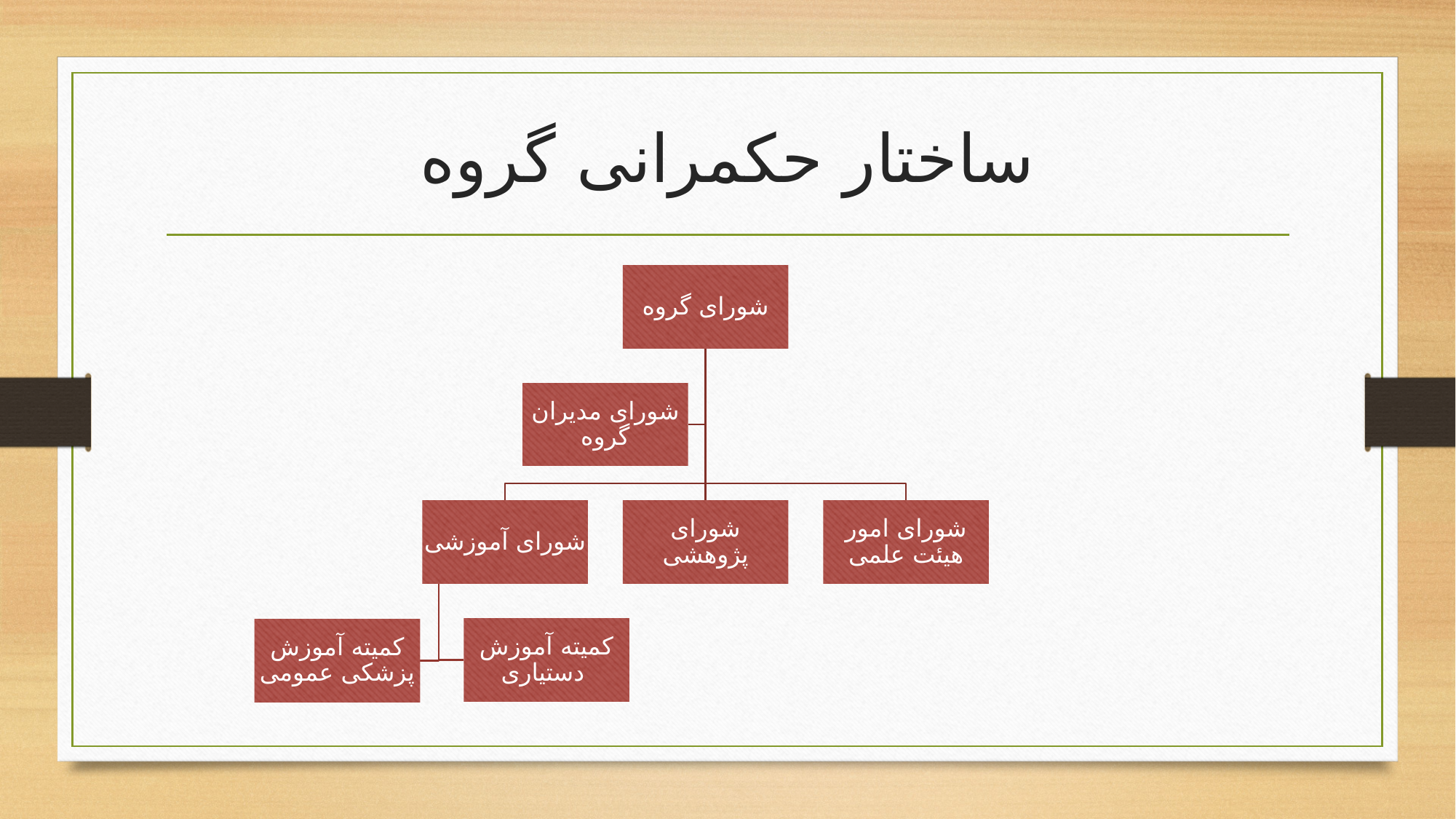

# ساختار حکمرانی گروه
شورای گروه
شورای آموزشی
کمیته آموزش دستیاری
کمیته آموزش پزشکی عمومی
شورای پژوهشی
شورای امور هیئت علمی
شورای مدیران گروه